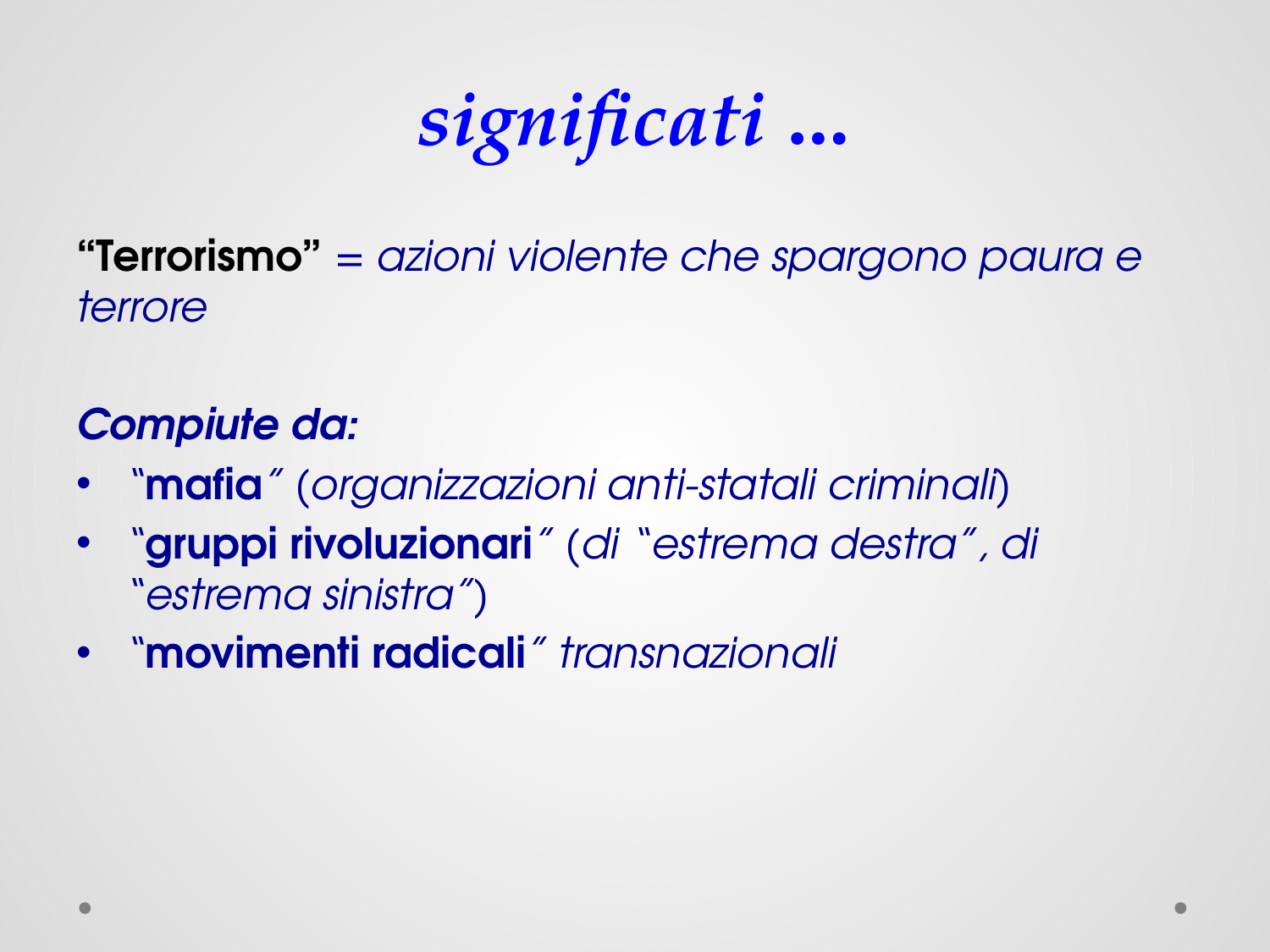

# significati …
“Terrorismo” = azioni violente che spargono paura e terrore

Compiute da:
“mafia” (organizzazioni anti-statali criminali)
“gruppi rivoluzionari” (di “estrema destra”, di “estrema sinistra”)
“movimenti radicali” transnazionali